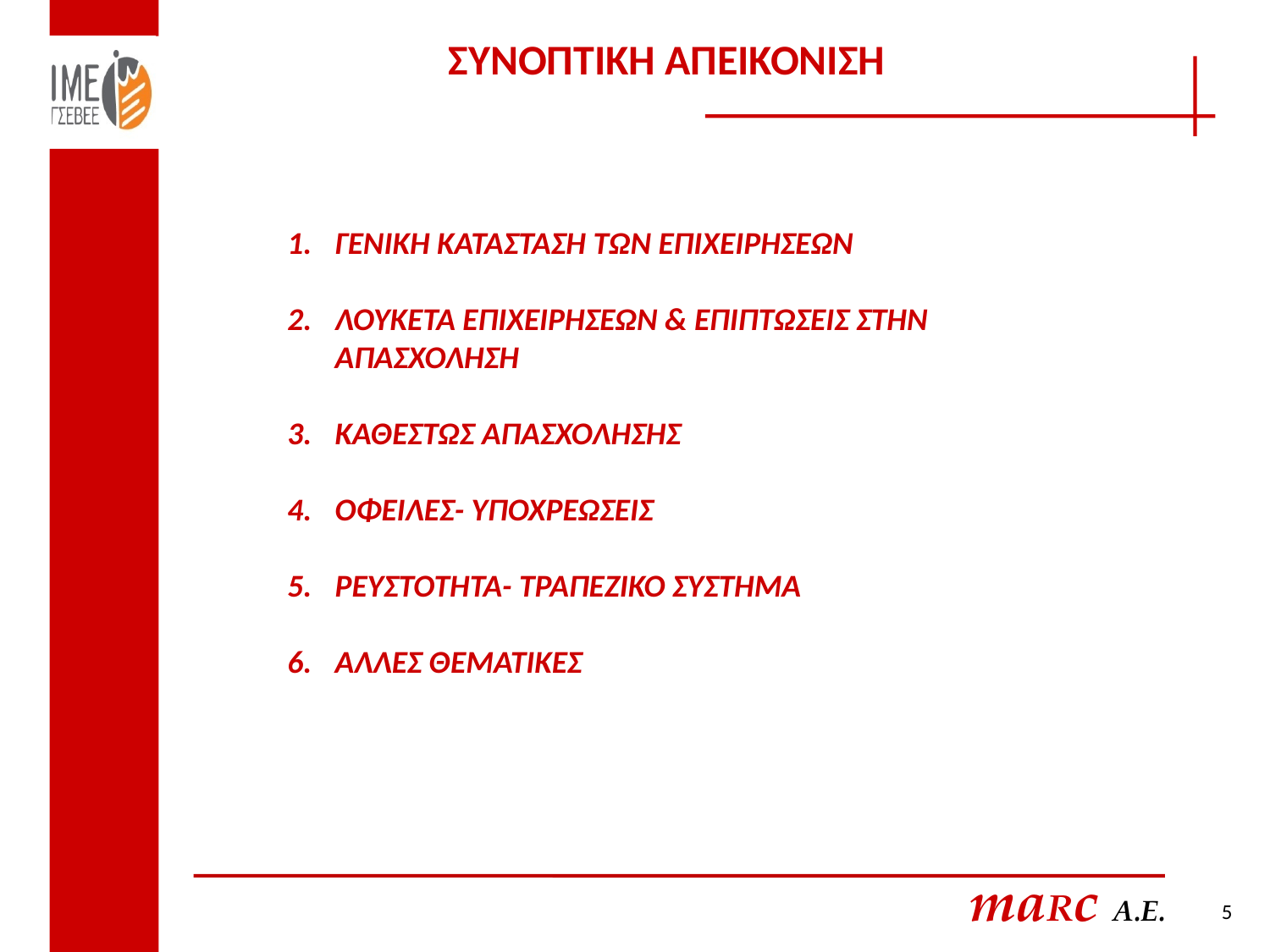

# ΣΥΝΟΠΤΙΚΗ ΑΠΕΙΚΟΝΙΣΗ

ΓΕΝΙΚΗ ΚΑΤΑΣΤΑΣΗ ΤΩΝ ΕΠΙΧΕΙΡΗΣΕΩΝ

ΛΟΥΚΕΤΑ ΕΠΙΧΕΙΡΗΣΕΩΝ & ΕΠΙΠΤΩΣΕΙΣ ΣΤΗΝ ΑΠΑΣΧΟΛΗΣΗ

ΚΑΘΕΣΤΩΣ ΑΠΑΣΧΟΛΗΣΗΣ

ΟΦΕΙΛΕΣ- ΥΠΟΧΡΕΩΣΕΙΣ

ΡΕΥΣΤΟΤΗΤΑ- ΤΡΑΠΕΖΙΚΟ ΣΥΣΤΗΜΑ

ΆΛΛΕΣ ΘΕΜΑΤΙΚΕΣ
5